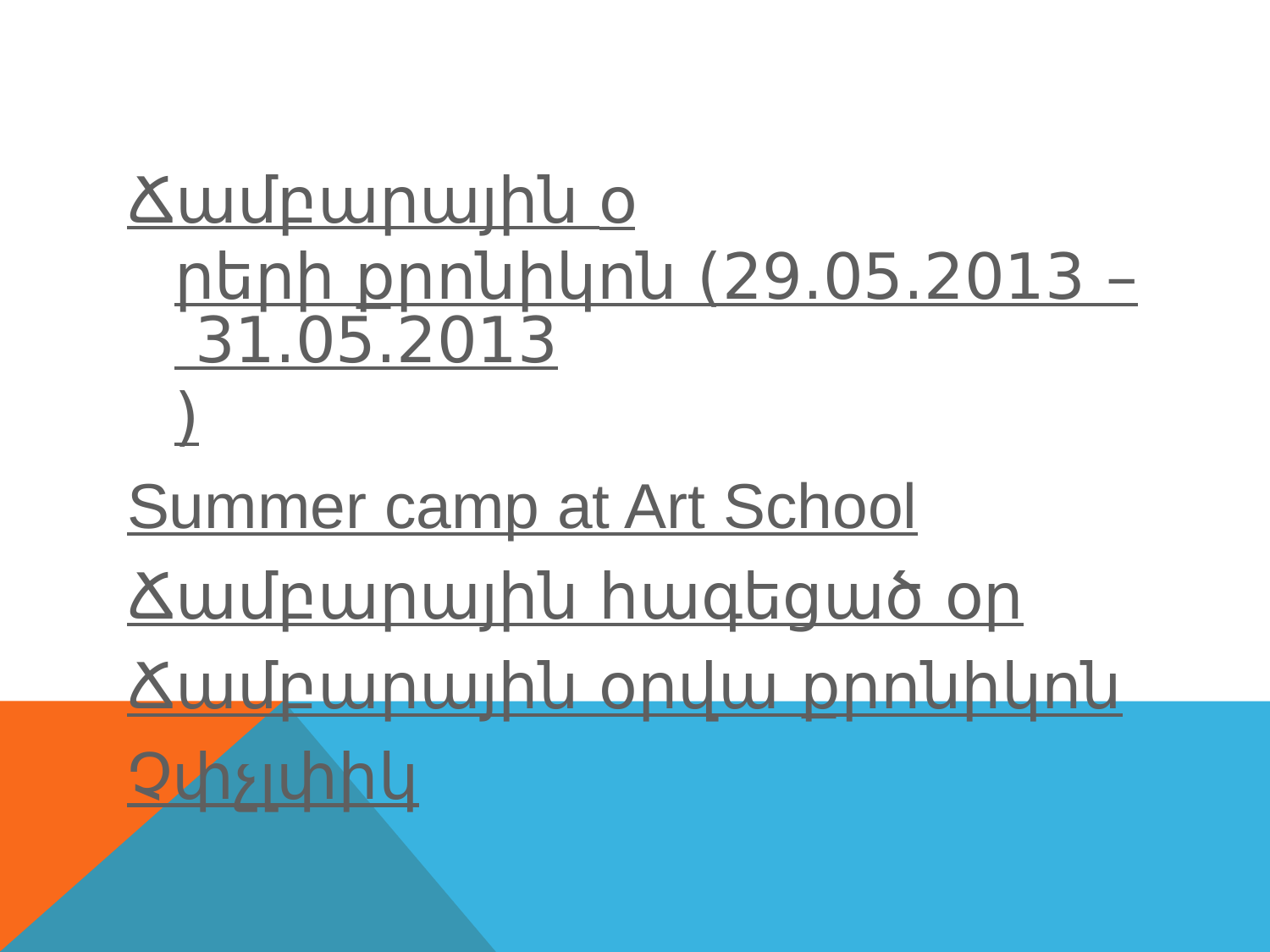

Ճամբարային oրերի քրոնիկոն (29.05.2013 – 31.05.2013)
Summer camp at Art School
Ճամբարային հագեցած օր
Ճամբարային օրվա քրոնիկոն
Չփչլփիկ